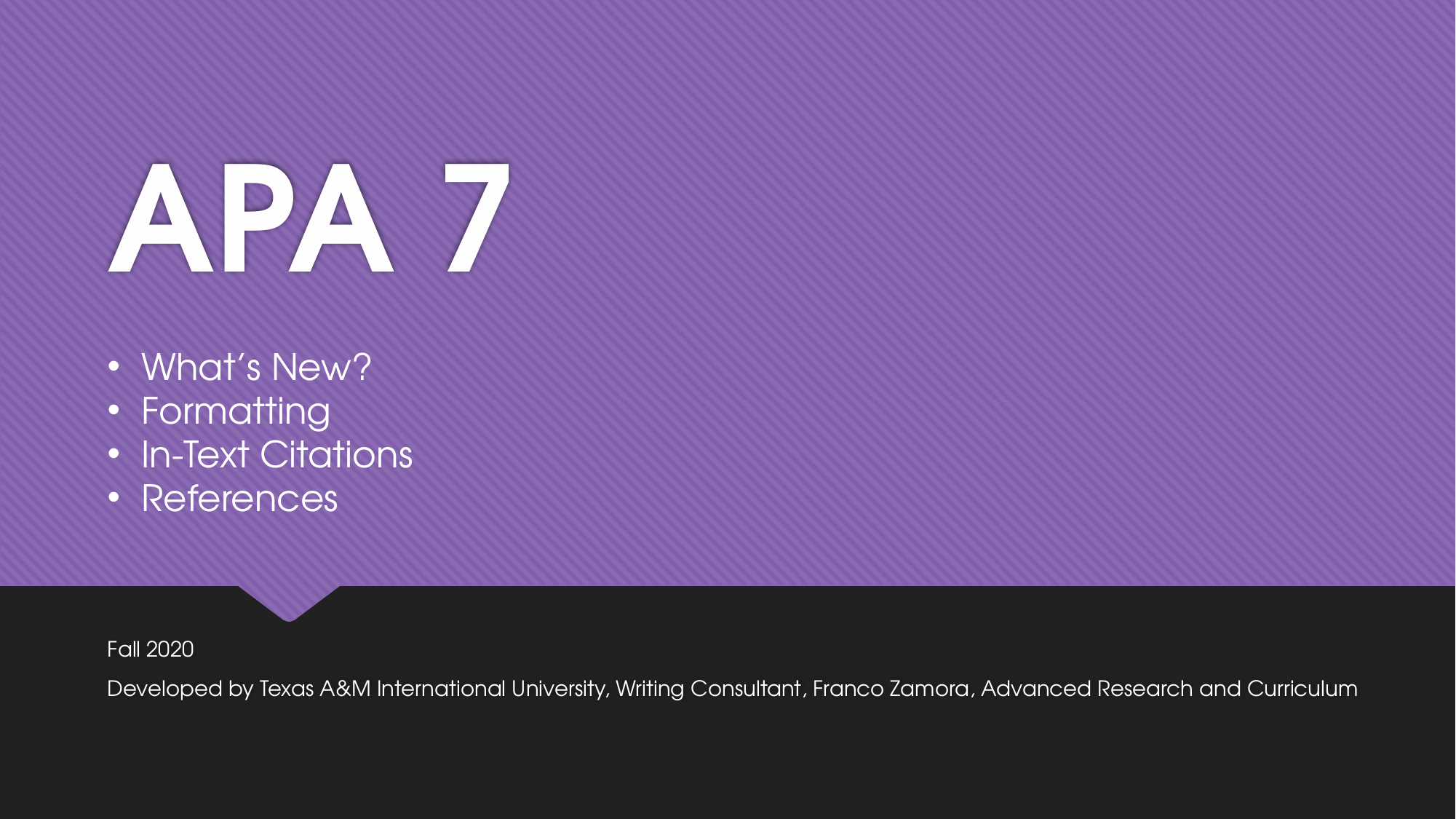

# APA 7
What’s New?
Formatting
In-Text Citations
References
Fall 2020
Developed by Texas A&M International University, Writing Consultant, Franco Zamora, Advanced Research and Curriculum